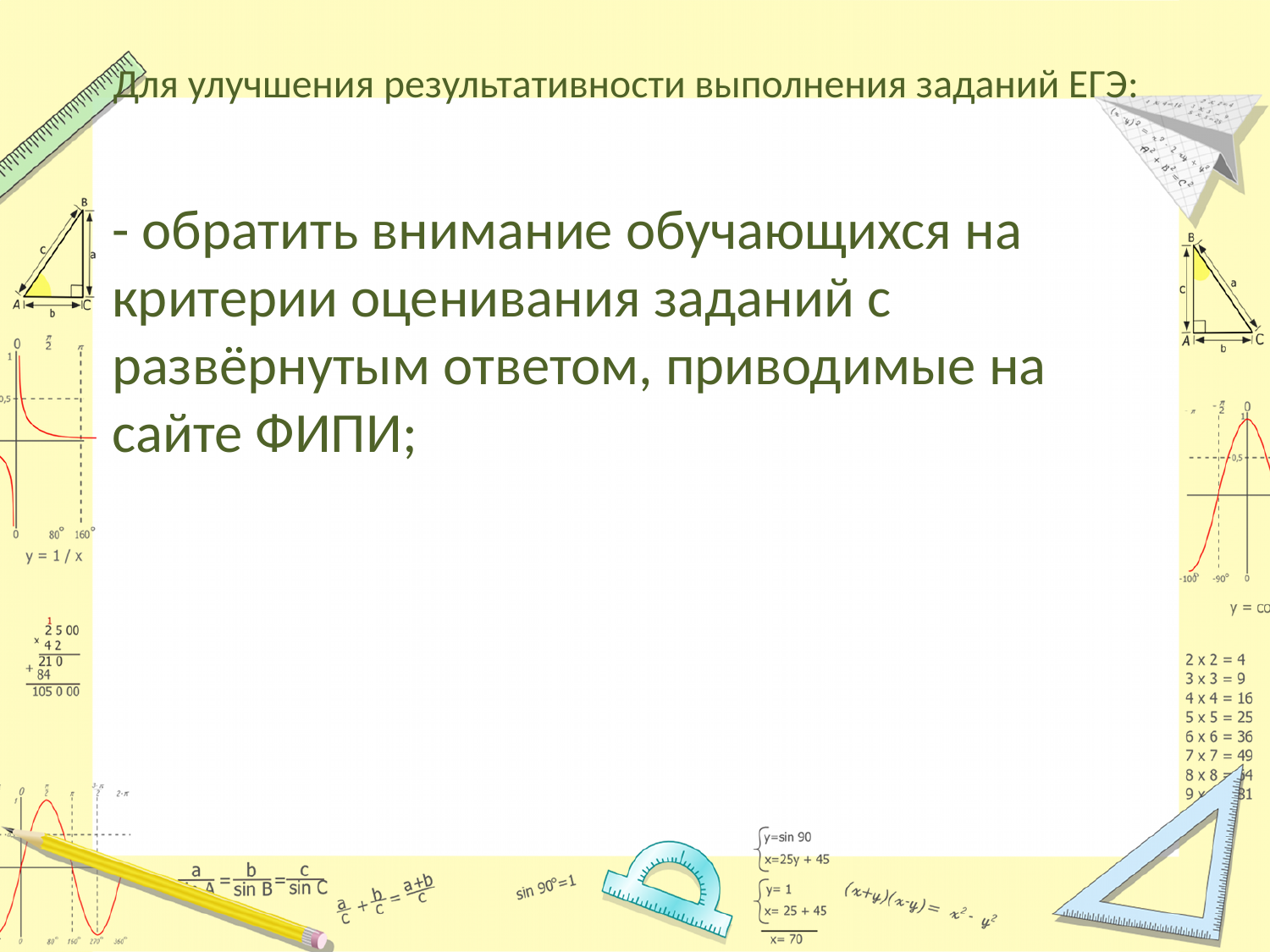

# Для улучшения результативности выполнения заданий ЕГЭ:
- обратить внимание обучающихся на критерии оценивания заданий с развёрнутым ответом, приводимые на сайте ФИПИ;